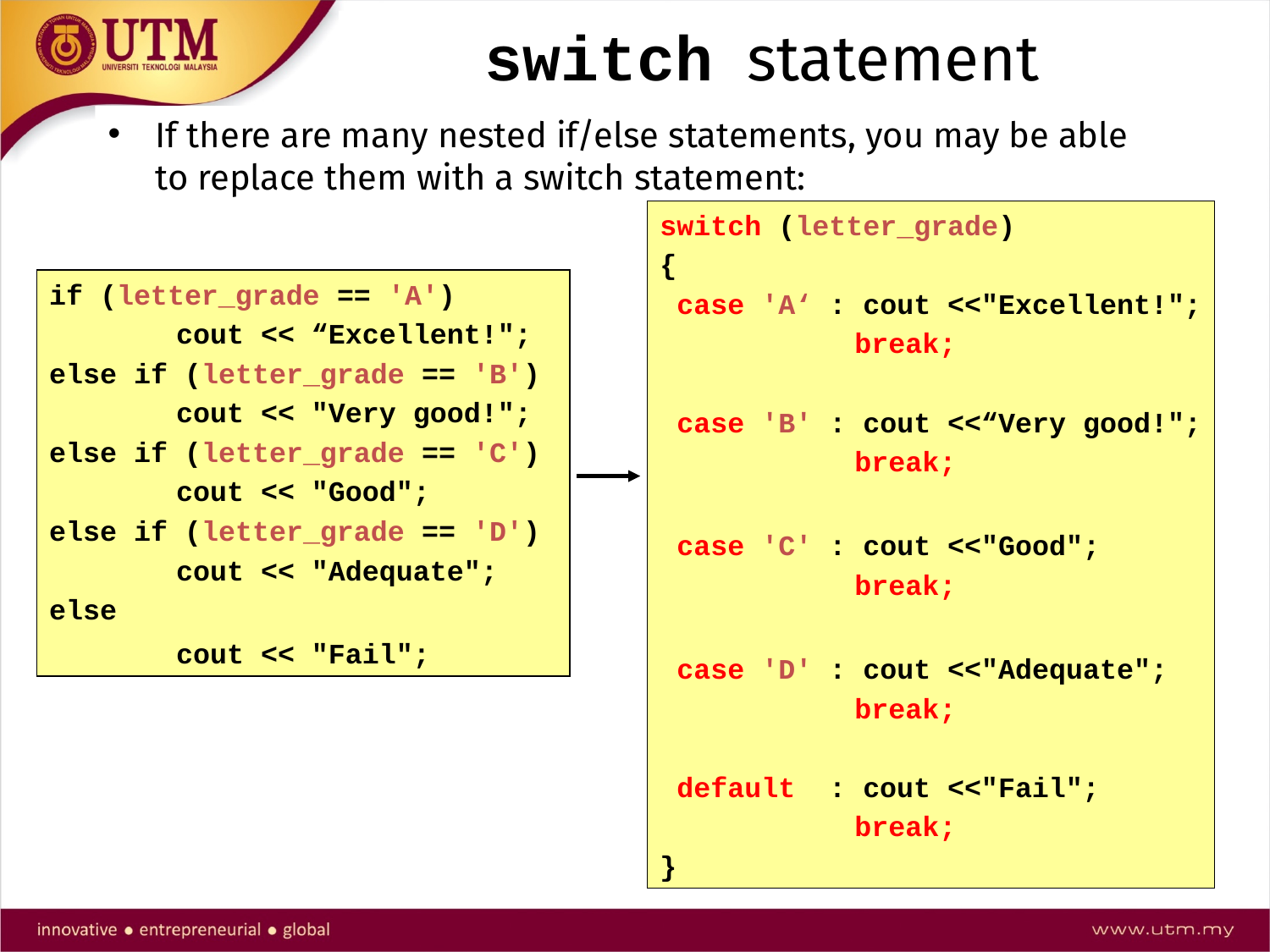

switch  statement
If there are many nested if/else statements, you may be able to replace them with a switch statement:
switch (letter_grade)
{
 case 'A‘ : cout <<"Excellent!";
	    break;

 case 'B' : cout <<“Very good!";
	    break;

 case 'C' : cout <<"Good";
	    break;

 case 'D' : cout <<"Adequate";
	    break;

 default  : cout <<"Fail";
	    break;
}
if (letter_grade == 'A')
	cout << “Excellent!";
else if (letter_grade == 'B')
	cout << "Very good!";
else if (letter_grade == 'C')
	cout << "Good";
else if (letter_grade == 'D')
	cout << "Adequate";
else
	cout << "Fail";